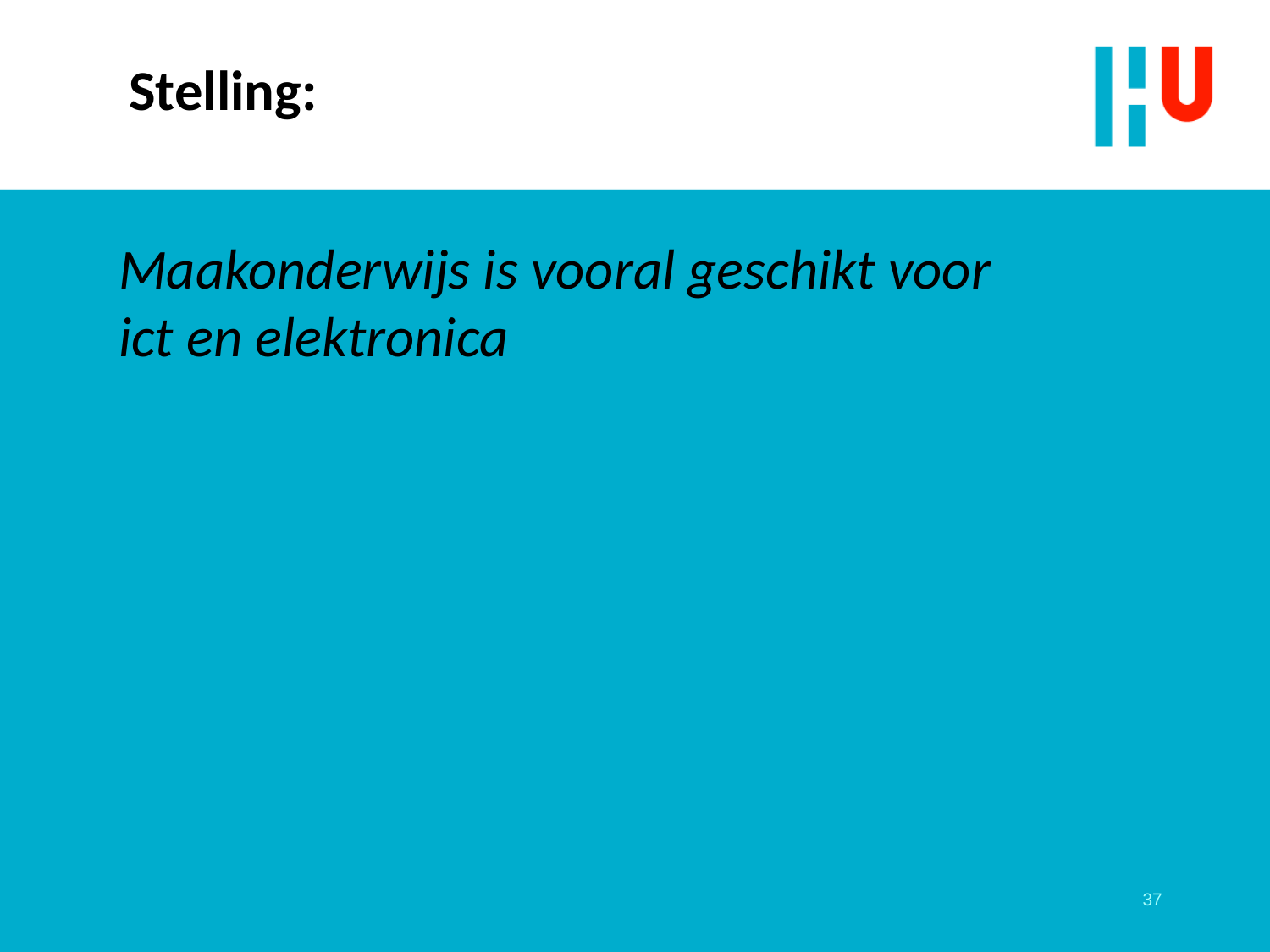

# Stelling:
Maakonderwijs is vooral geschikt voor
ict en elektronica

37